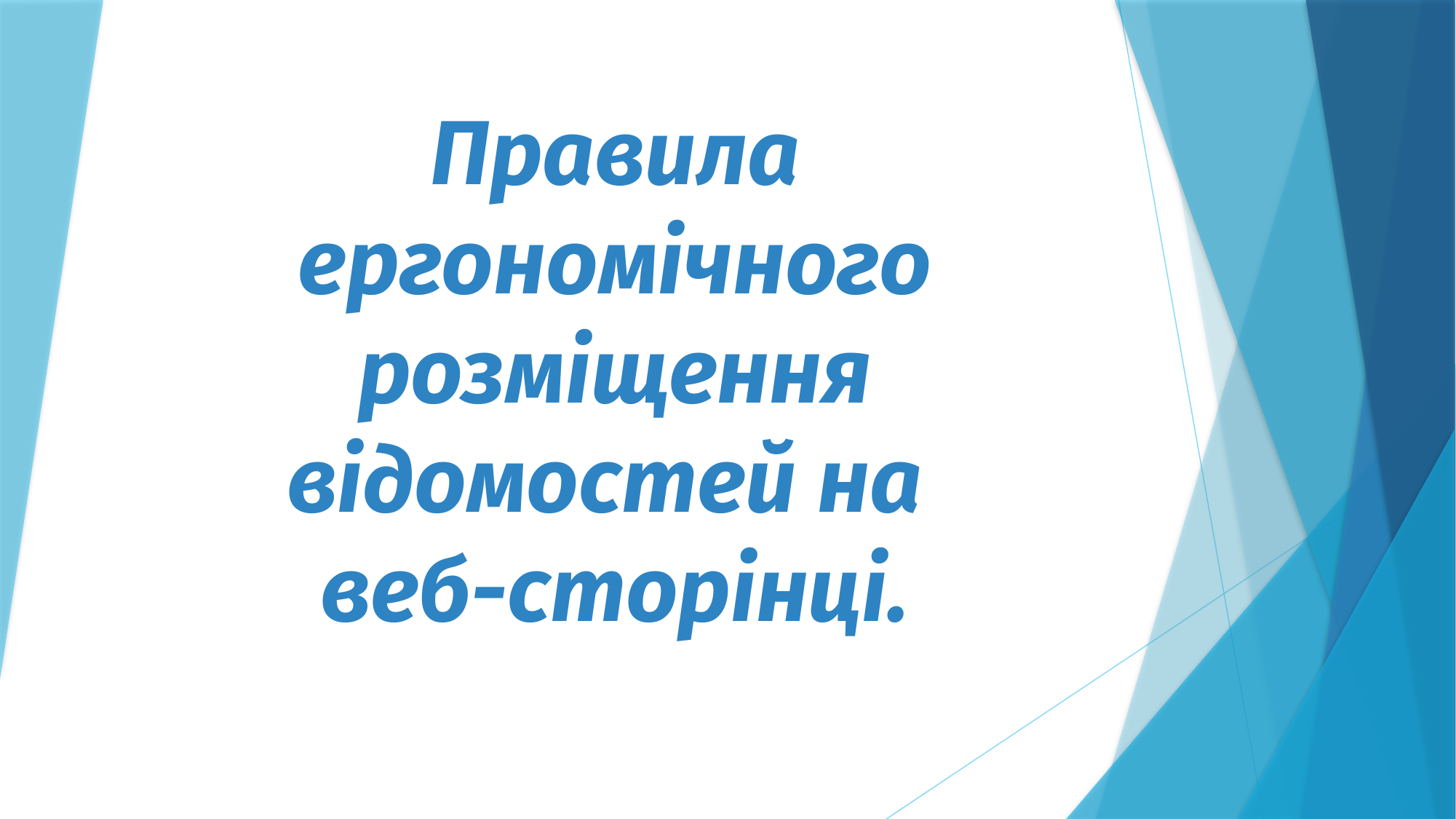

# Правила ергономічного розміщення відомостей на веб-сторінці.